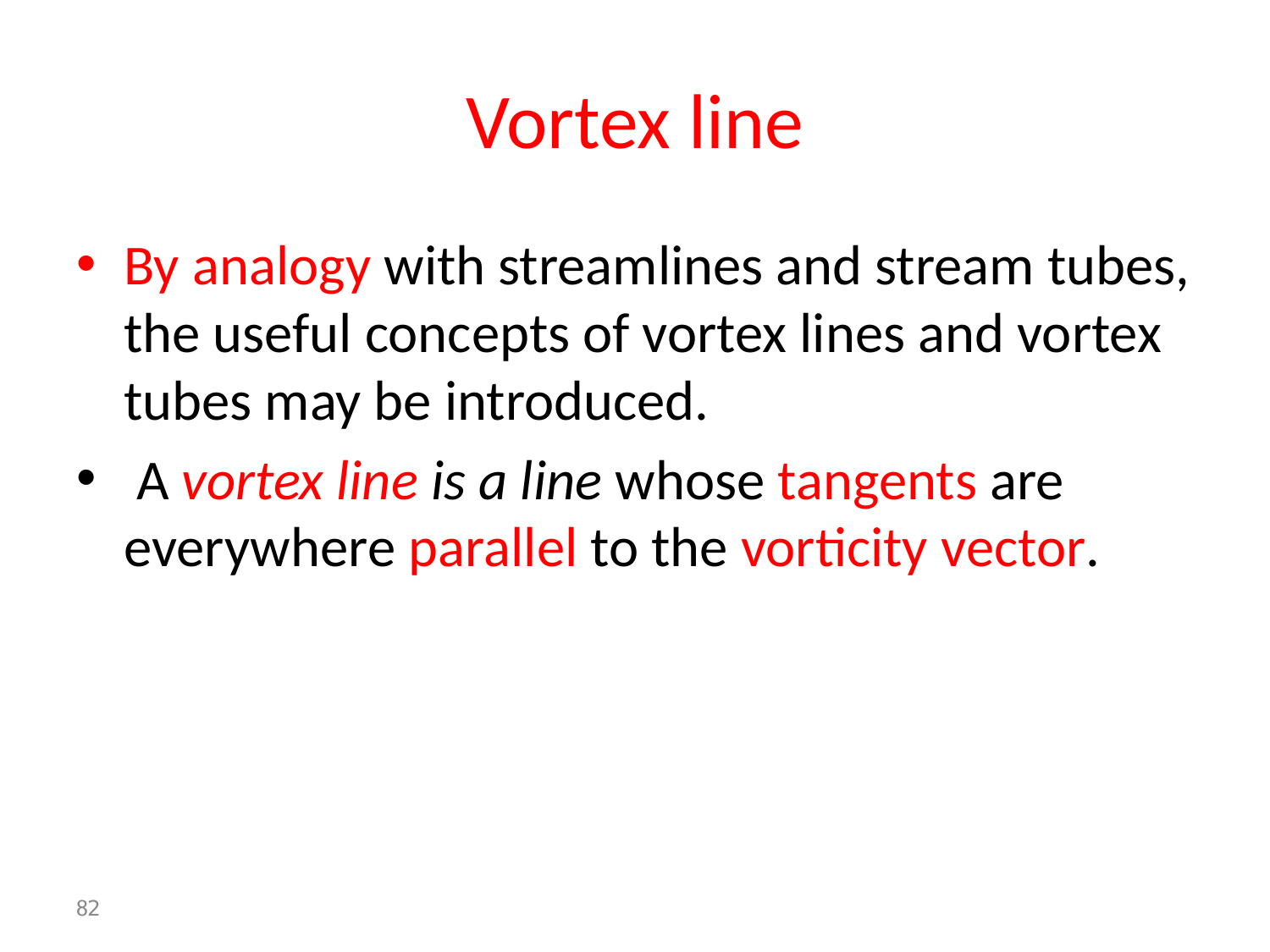

# Vortex line
By analogy with streamlines and stream tubes, the useful concepts of vortex lines and vortex tubes may be introduced.
 A vortex line is a line whose tangents are everywhere parallel to the vorticity vector.
82